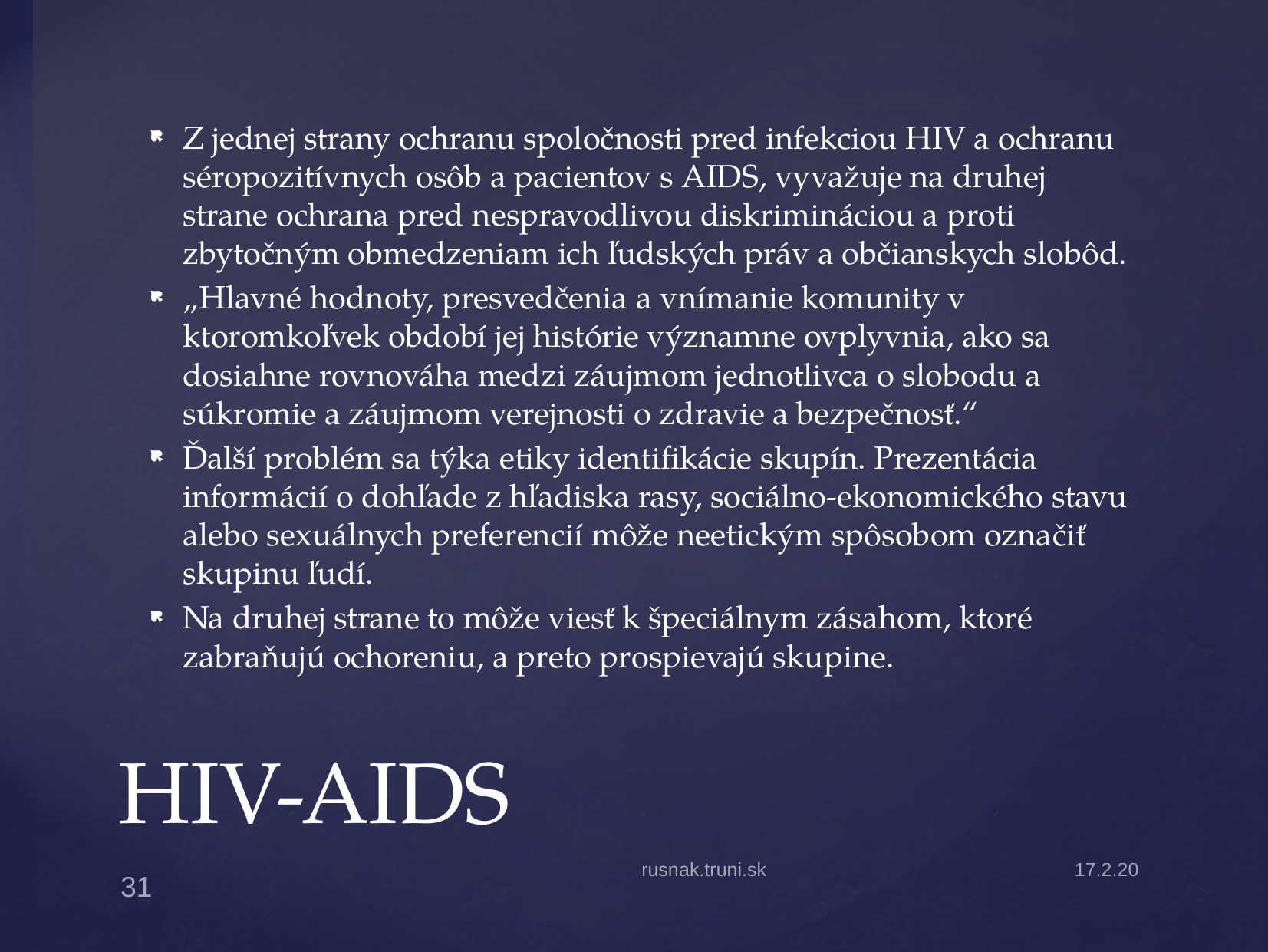

Z jednej strany ochranu spoločnosti pred infekciou HIV a ochranu séropozitívnych osôb a pacientov s AIDS, vyvažuje na druhej strane ochrana pred nespravodlivou diskrimináciou a proti zbytočným obmedzeniam ich ľudských práv a občianskych slobôd.
„Hlavné hodnoty, presvedčenia a vnímanie komunity v ktoromkoľvek období jej histórie významne ovplyvnia, ako sa dosiahne rovnováha medzi záujmom jednotlivca o slobodu a súkromie a záujmom verejnosti o zdravie a bezpečnosť.“
Ďalší problém sa týka etiky identifikácie skupín. Prezentácia informácií o dohľade z hľadiska rasy, sociálno-ekonomického stavu alebo sexuálnych preferencií môže neetickým spôsobom označiť skupinu ľudí.
Na druhej strane to môže viesť k špeciálnym zásahom, ktoré zabraňujú ochoreniu, a preto prospievajú skupine.
# HIV-AIDS
rusnak.truni.sk
17.2.20
31